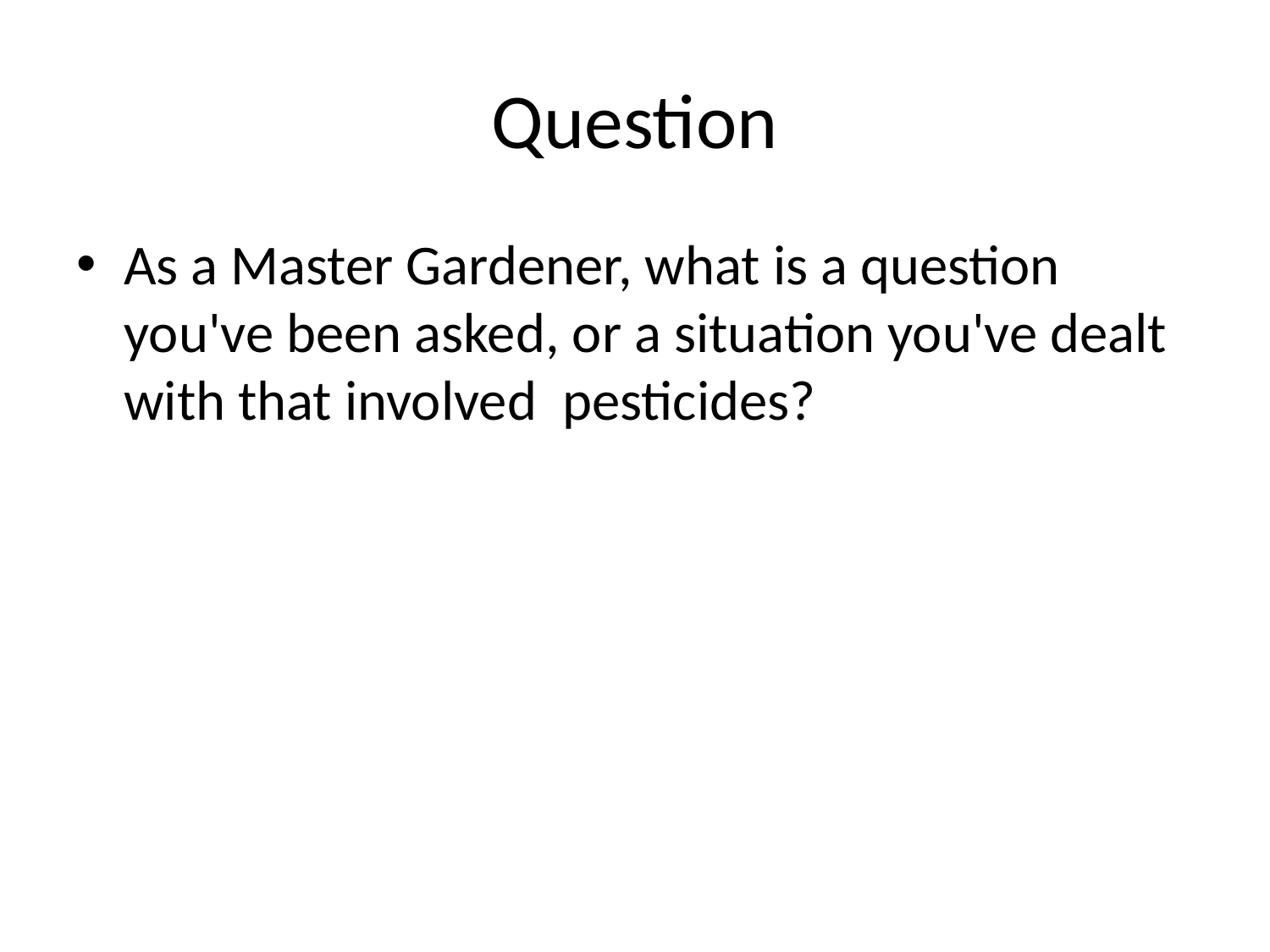

# Question
As a Master Gardener, what is a question you've been asked, or a situation you've dealt with that involved  pesticides?